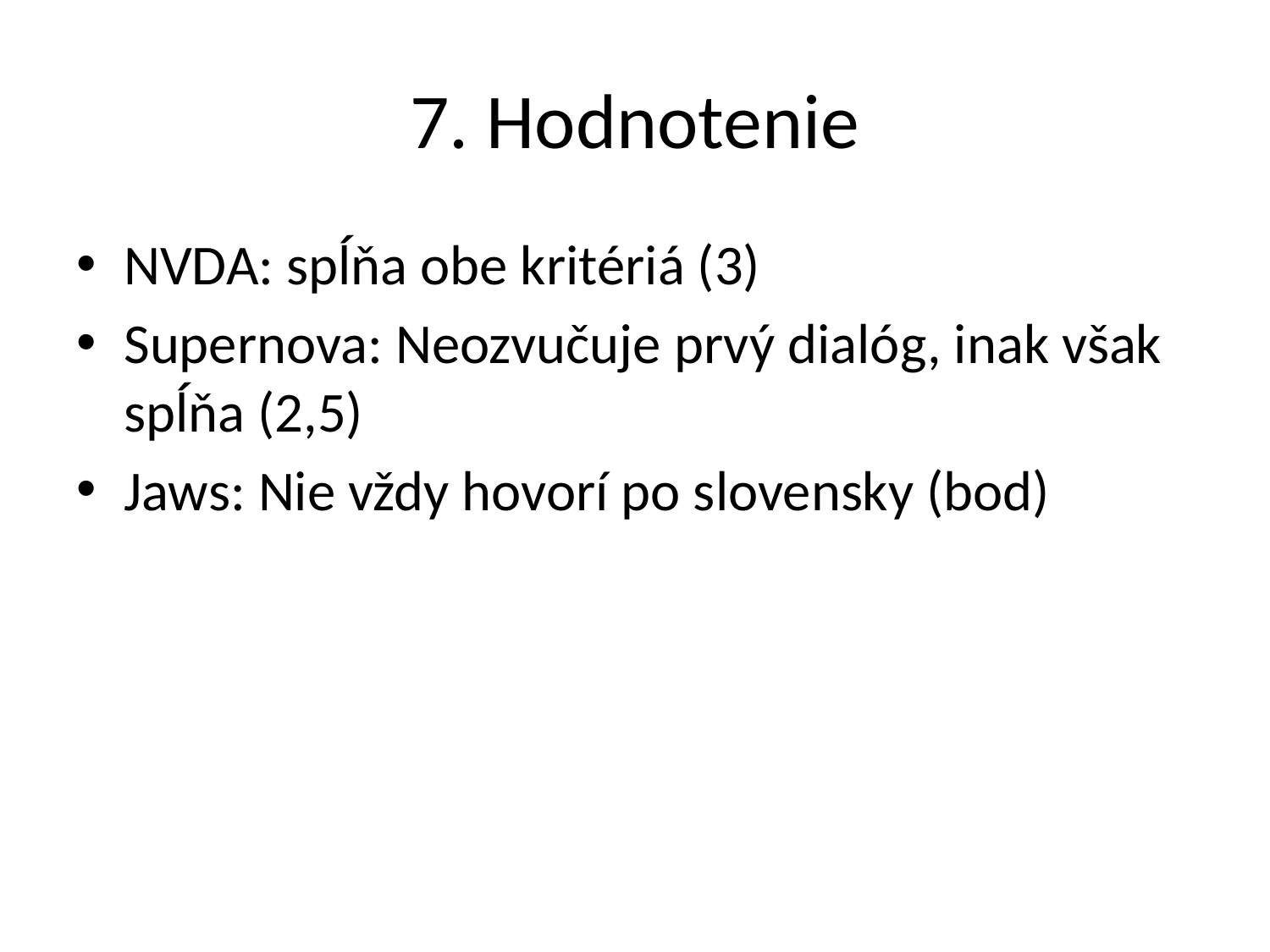

# 7. Hodnotenie
NVDA: spĺňa obe kritériá (3)
Supernova: Neozvučuje prvý dialóg, inak však spĺňa (2,5)
Jaws: Nie vždy hovorí po slovensky (bod)